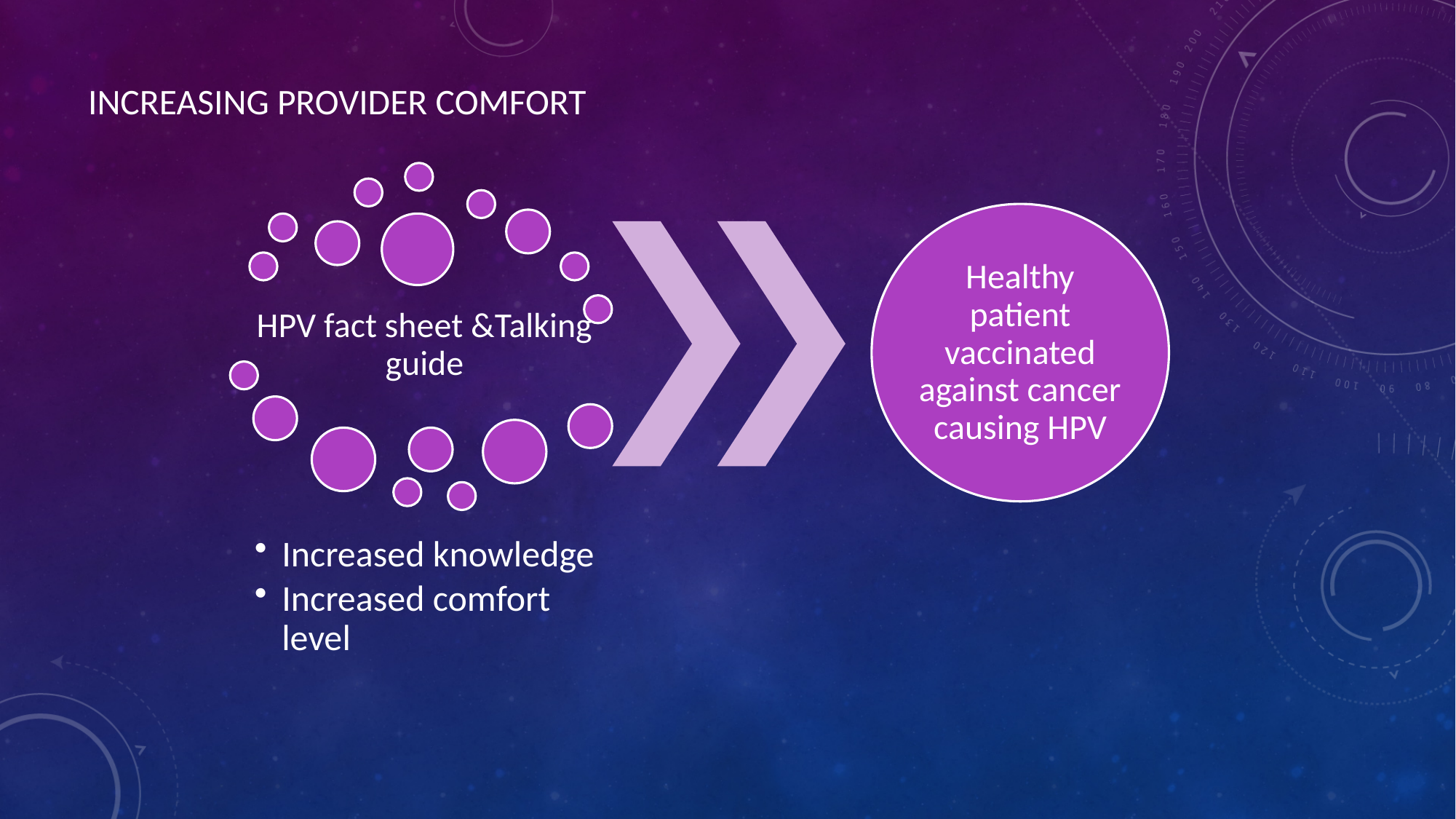

# Increasing provider comfort
HPV fact sheet &Talking guide
Increased knowledge
Increased comfort level

Healthy patient vaccinated against cancer causing HPV